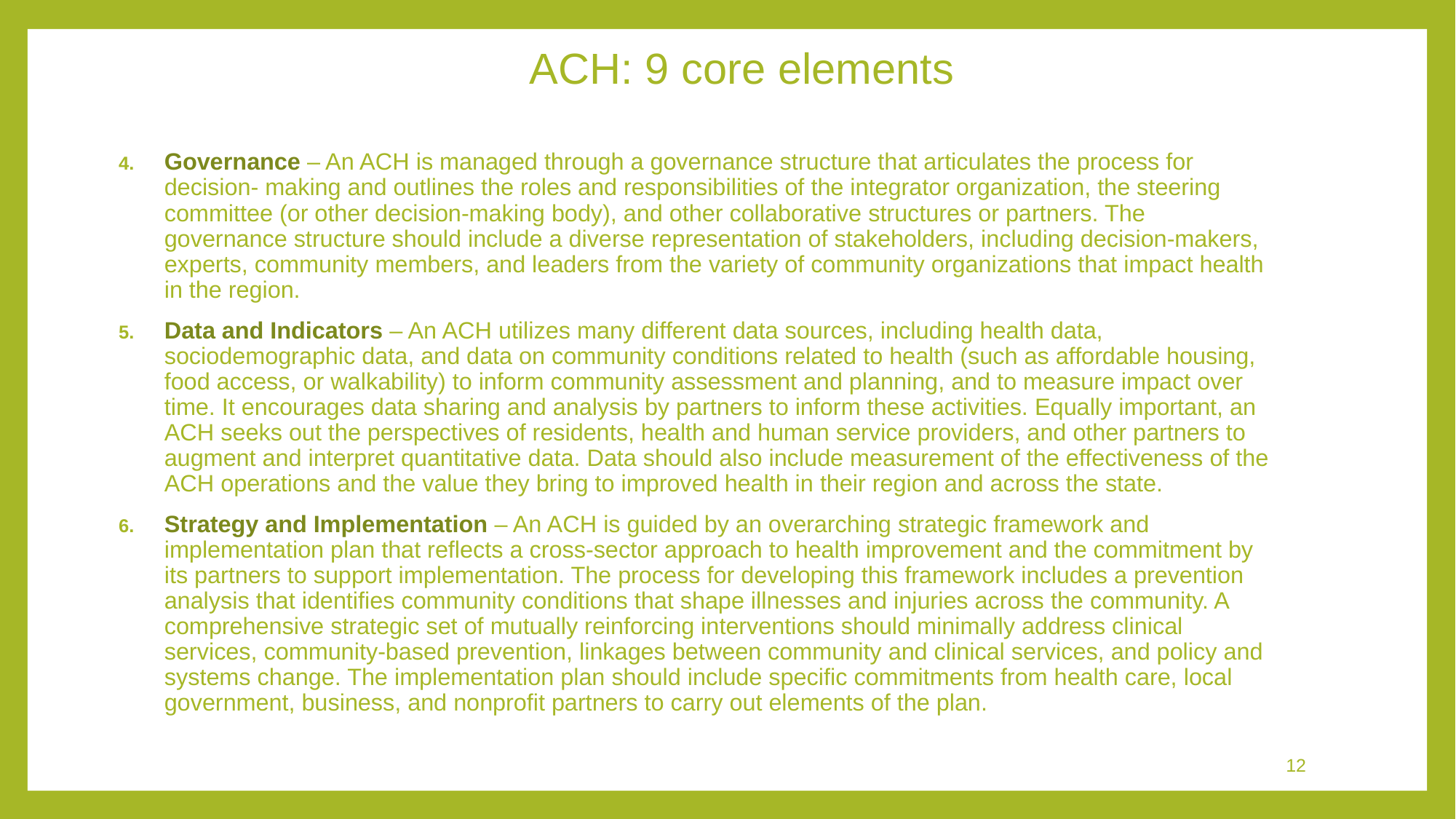

# ACH: 9 core elements
Governance – An ACH is managed through a governance structure that articulates the process for decision- making and outlines the roles and responsibilities of the integrator organization, the steering committee (or other decision-making body), and other collaborative structures or partners. The governance structure should include a diverse representation of stakeholders, including decision-makers, experts, community members, and leaders from the variety of community organizations that impact health in the region.
Data and Indicators – An ACH utilizes many different data sources, including health data, sociodemographic data, and data on community conditions related to health (such as affordable housing, food access, or walkability) to inform community assessment and planning, and to measure impact over time. It encourages data sharing and analysis by partners to inform these activities. Equally important, an ACH seeks out the perspectives of residents, health and human service providers, and other partners to augment and interpret quantitative data. Data should also include measurement of the effectiveness of the ACH operations and the value they bring to improved health in their region and across the state.
Strategy and Implementation – An ACH is guided by an overarching strategic framework and implementation plan that reflects a cross-sector approach to health improvement and the commitment by its partners to support implementation. The process for developing this framework includes a prevention analysis that identifies community conditions that shape illnesses and injuries across the community. A comprehensive strategic set of mutually reinforcing interventions should minimally address clinical services, community-based prevention, linkages between community and clinical services, and policy and systems change. The implementation plan should include specific commitments from health care, local government, business, and nonprofit partners to carry out elements of the plan.

12